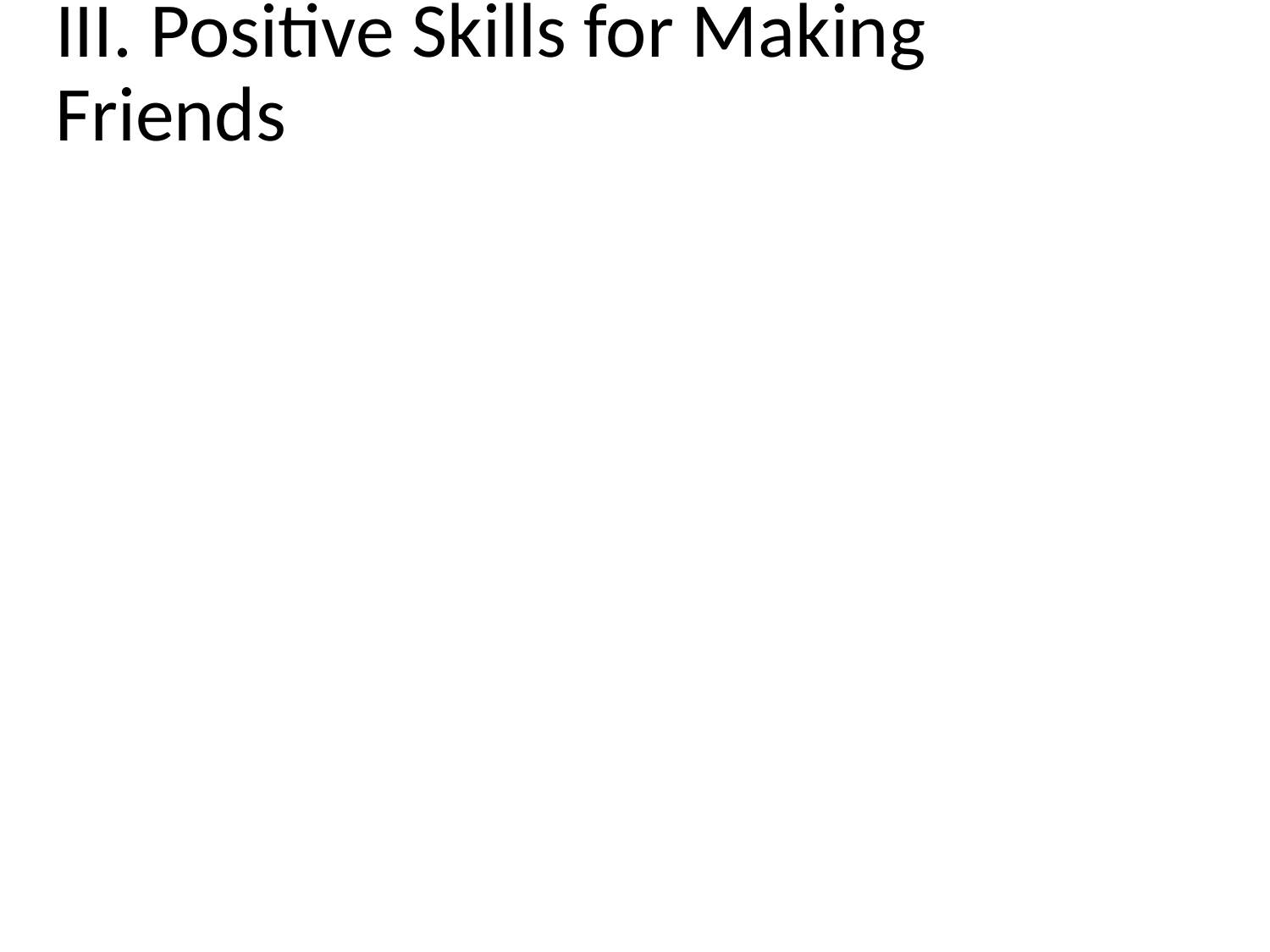

# III. Positive Skills for Making Friends